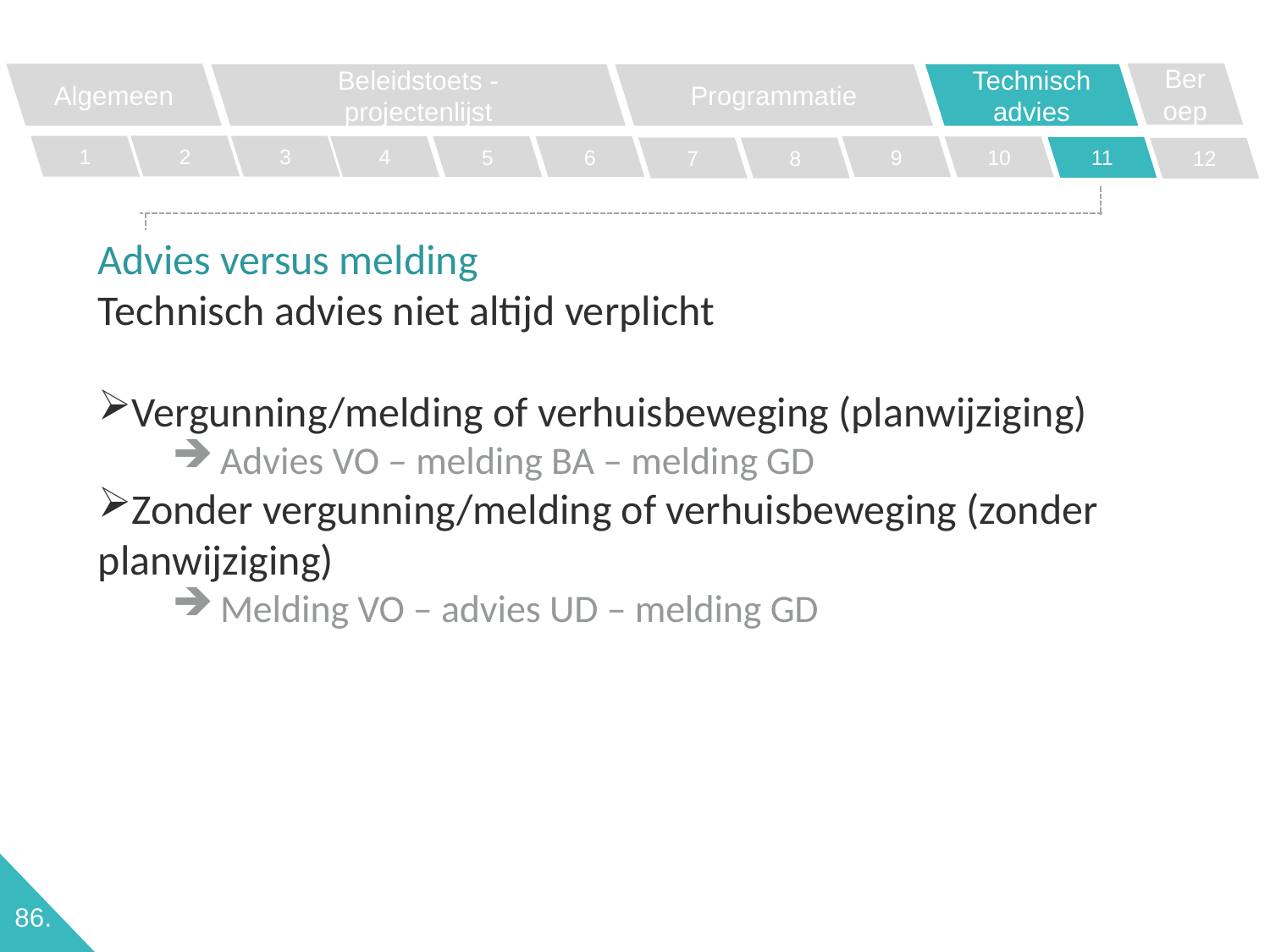

Beroep
Algemeen
Programmatie
Technisch advies
Beleidstoets - projectenlijst
2
1
3
4
5
6
9
10
11
7
8
12
Advies versus melding
Technisch advies niet altijd verplicht

Vergunning/melding of verhuisbeweging (planwijziging)
Advies VO – melding BA – melding GD
Zonder vergunning/melding of verhuisbeweging (zonder planwijziging)
Melding VO – advies UD – melding GD

86.